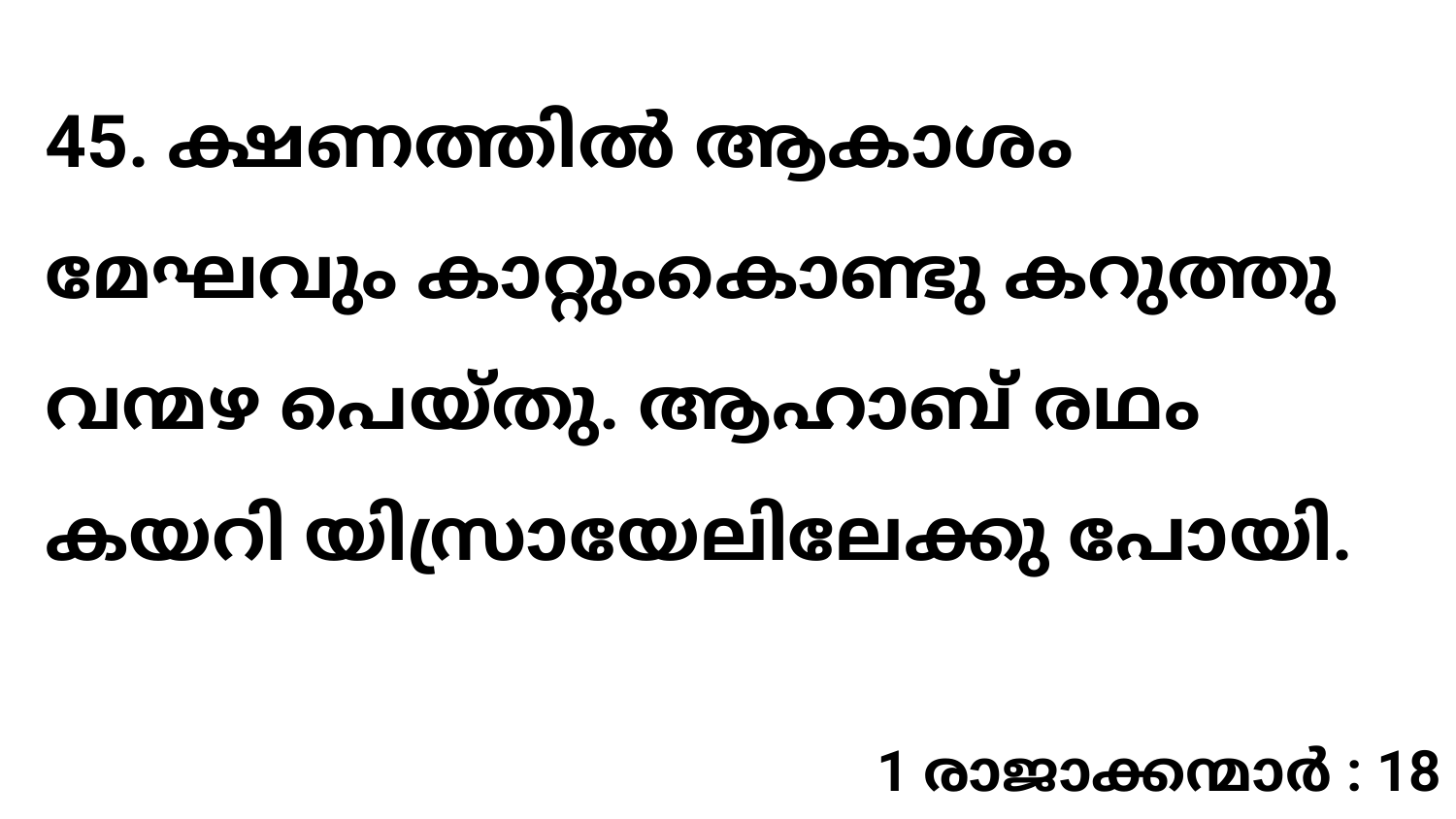

45. ക്ഷണത്തിൽ ആകാശം മേഘവും കാറ്റുംകൊണ്ടു കറുത്തു വന്മഴ പെയ്തു. ആഹാബ് രഥം കയറി യിസ്രായേലിലേക്കു പോയി.
1 രാജാക്കന്മാർ : 18